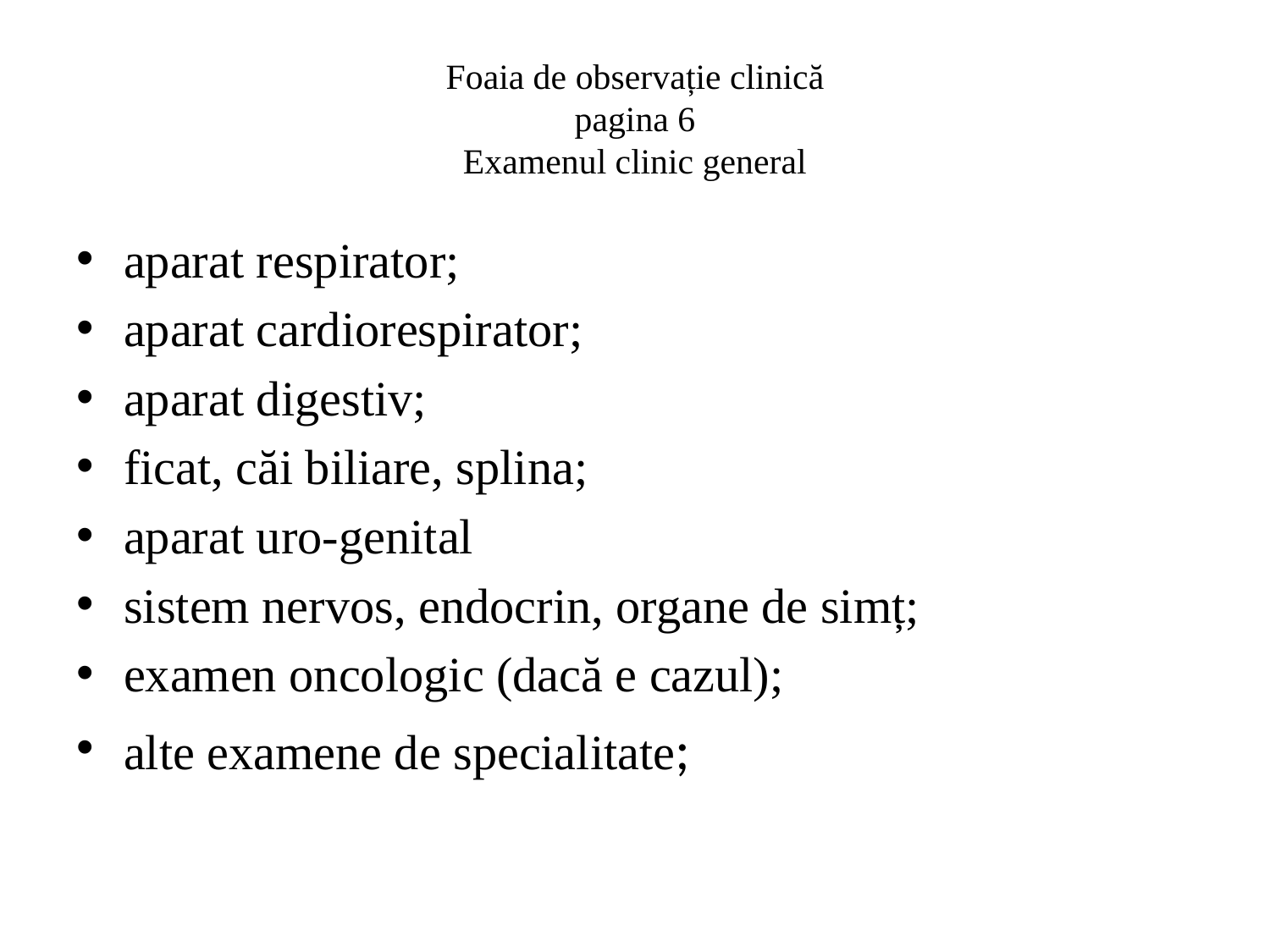

# Foaia de observație clinică pagina 6 Examenul clinic general
aparat respirator;
aparat cardiorespirator;
aparat digestiv;
ficat, căi biliare, splina;
aparat uro-genital
sistem nervos, endocrin, organe de simț;
examen oncologic (dacă e cazul);
alte examene de specialitate;